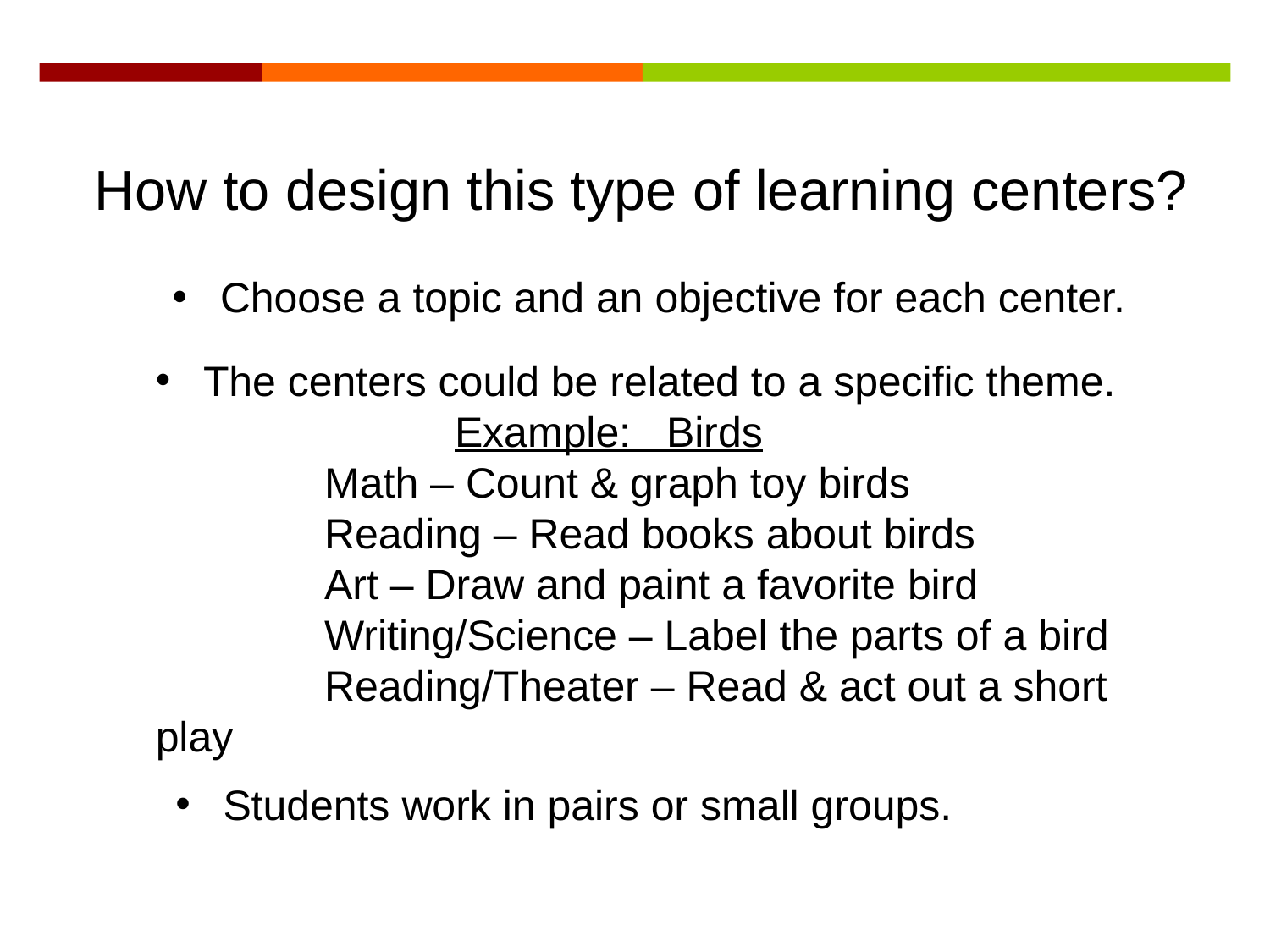

How to design this type of learning centers?
Choose a topic and an objective for each center.

The centers could be related to a specific theme.
	                    Example:   Birds
	         Math – Count & graph toy birds
	         Reading – Read books about birds
	         Art – Draw and paint a favorite bird
	         Writing/Science – Label the parts of a bird
	         Reading/Theater – Read & act out a short play
Students work in pairs or small groups.